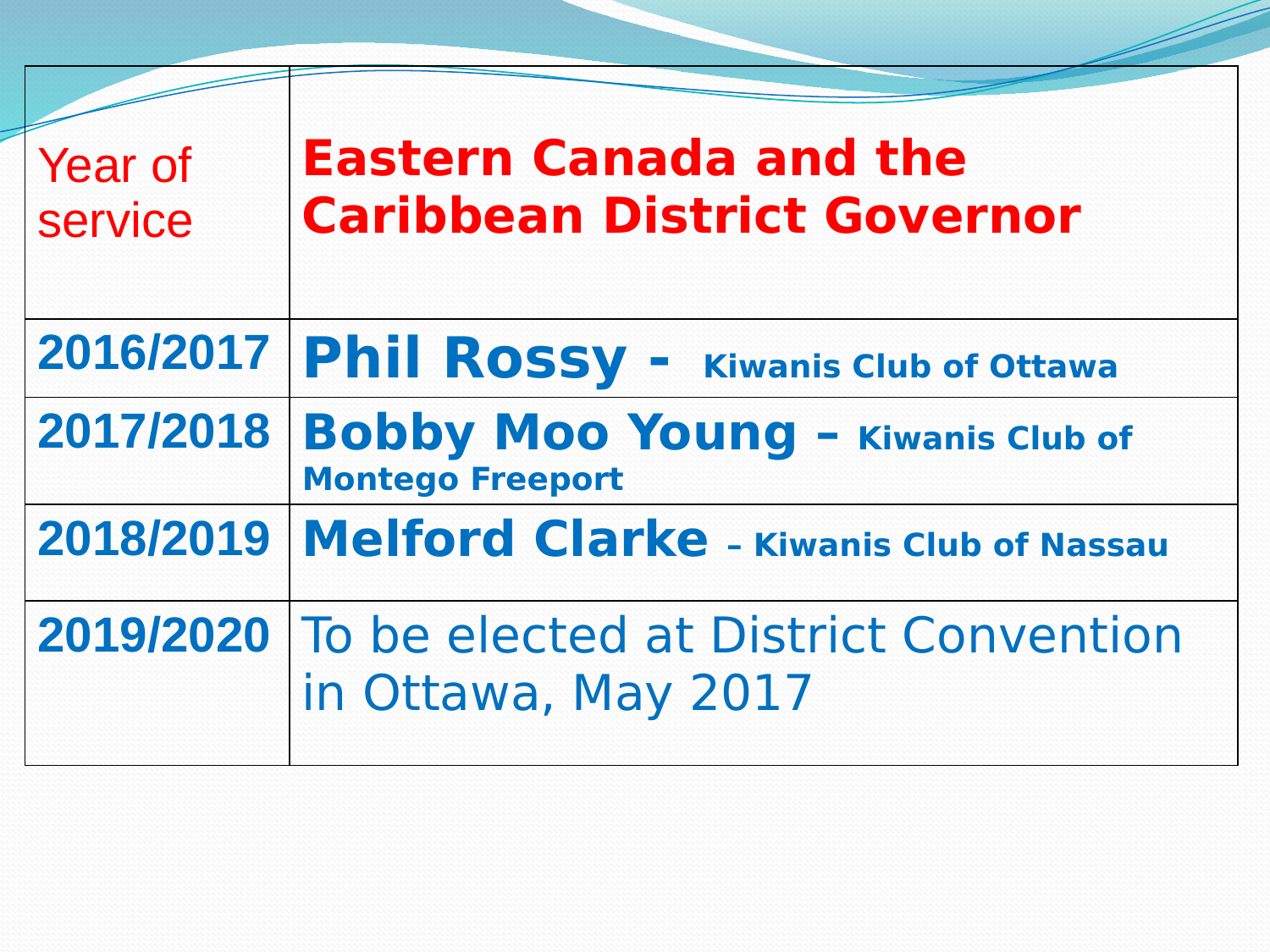

| Year of service | Eastern Canada and the Caribbean District Governor |
| --- | --- |
| 2016/2017 | Phil Rossy - Kiwanis Club of Ottawa |
| 2017/2018 | Bobby Moo Young – Kiwanis Club of Montego Freeport |
| 2018/2019 | Melford Clarke – Kiwanis Club of Nassau |
| 2019/2020 | To be elected at District Convention in Ottawa, May 2017 |